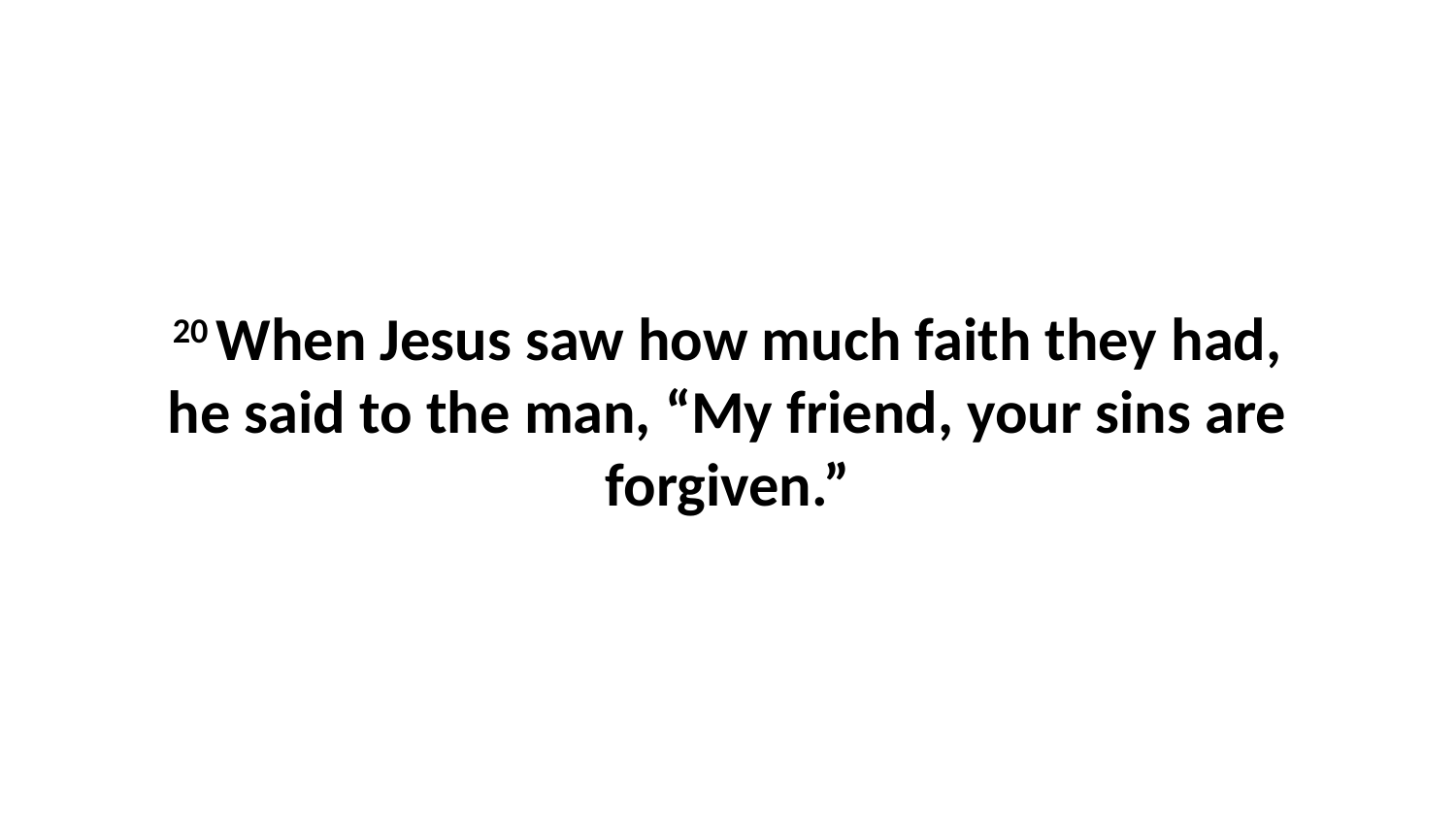

20 When Jesus saw how much faith they had, he said to the man, “My friend, your sins are forgiven.”